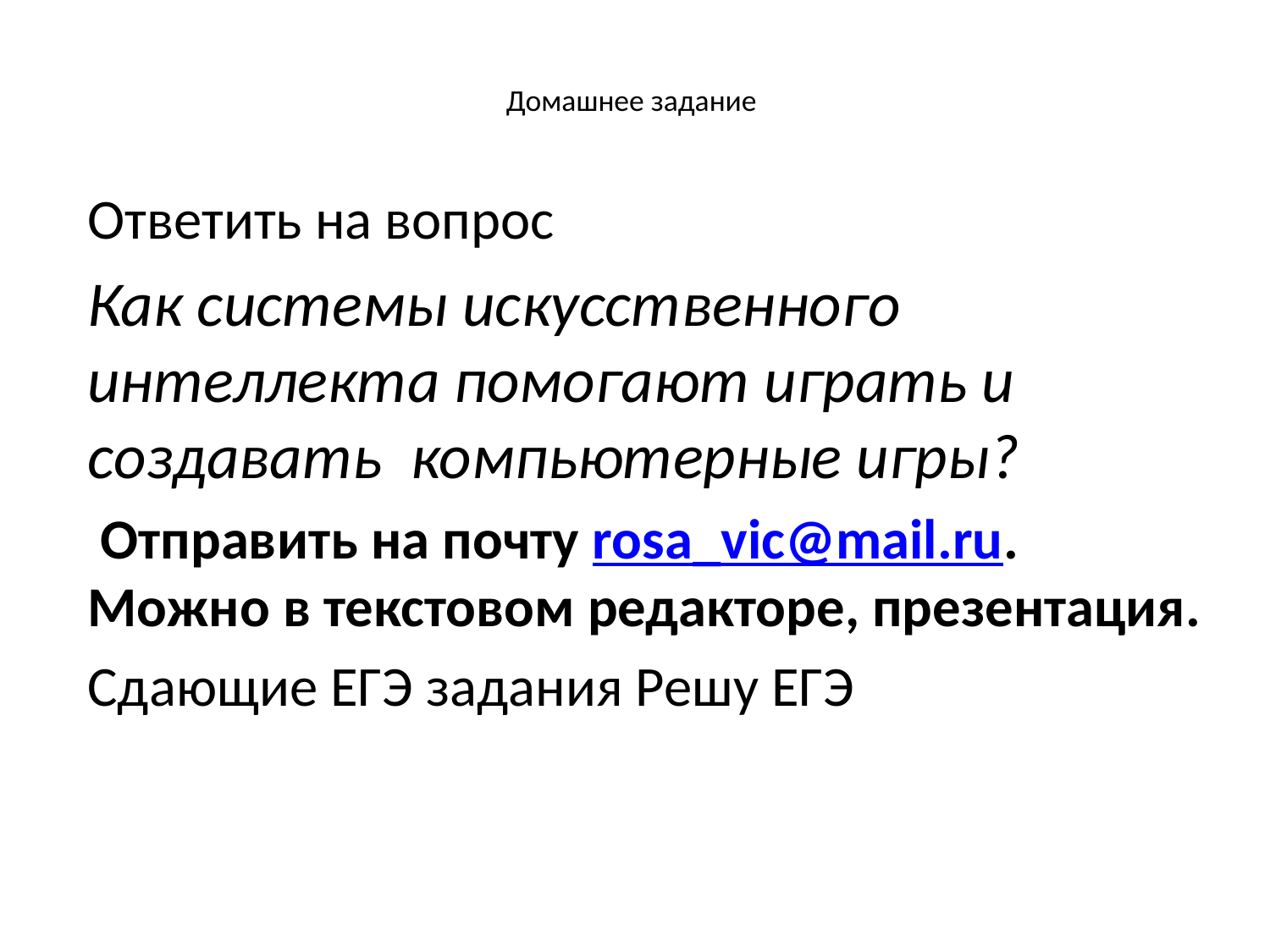

# Домашнее задание
Ответить на вопрос
Как системы искусственного интеллекта помогают играть и создавать  компьютерные игры?
 Отправить на почту rosa_vic@mail.ru. Можно в текстовом редакторе, презентация.
Сдающие ЕГЭ задания Решу ЕГЭ